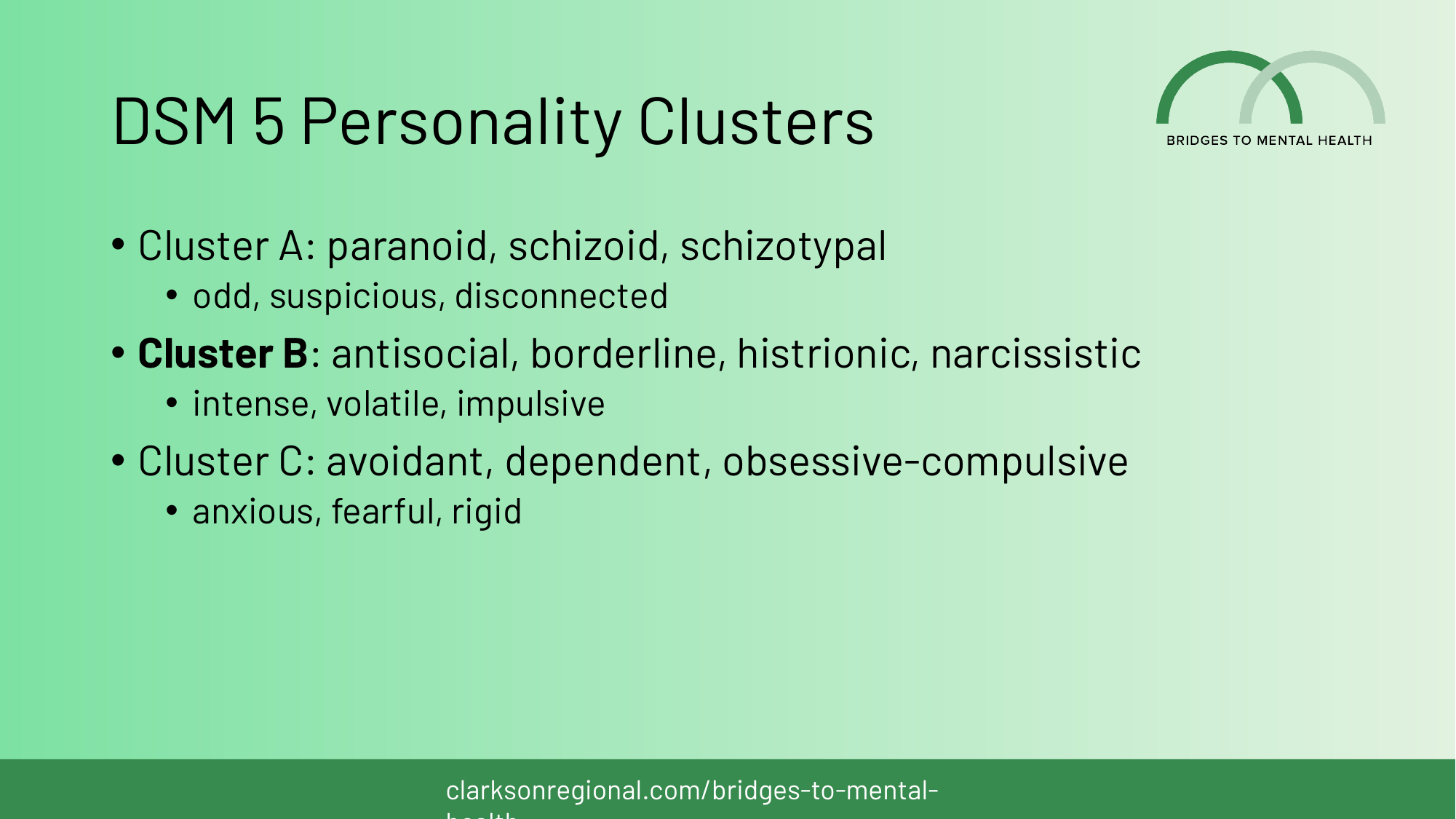

# DSM 5 Personality Clusters
Cluster A: paranoid, schizoid, schizotypal
odd, suspicious, disconnected
Cluster B: antisocial, borderline, histrionic, narcissistic
intense, volatile, impulsive
Cluster C: avoidant, dependent, obsessive-compulsive
anxious, fearful, rigid